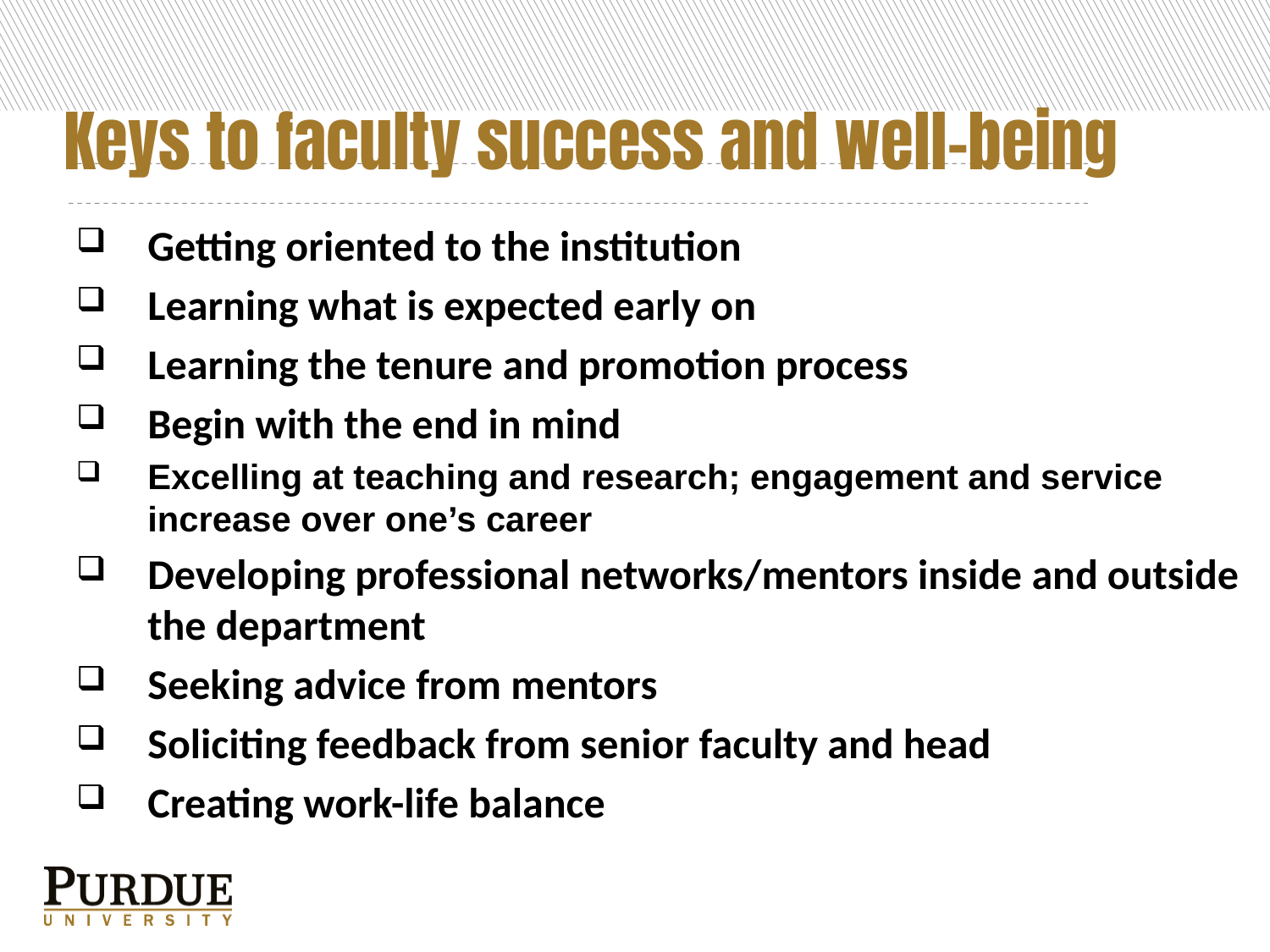

# Keys to faculty success and well-being
Getting oriented to the institution
Learning what is expected early on
Learning the tenure and promotion process
Begin with the end in mind
Excelling at teaching and research; engagement and service increase over one’s career
Developing professional networks/mentors inside and outside the department
Seeking advice from mentors
Soliciting feedback from senior faculty and head
Creating work-life balance